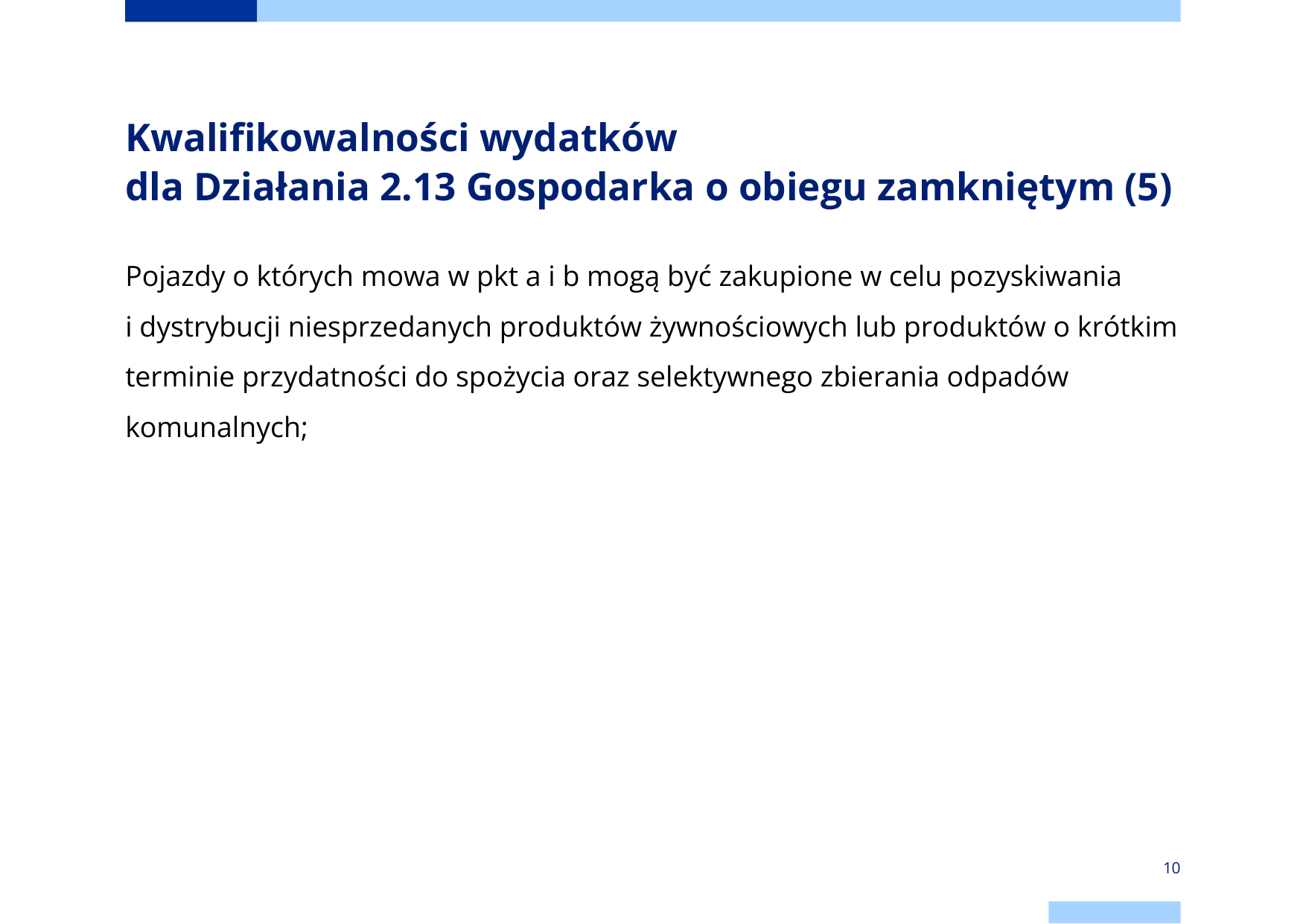

# Kwalifikowalności wydatków dla Działania 2.13 Gospodarka o obiegu zamkniętym (5)
Pojazdy o których mowa w pkt a i b mogą być zakupione w celu pozyskiwania i dystrybucji niesprzedanych produktów żywnościowych lub produktów o krótkim terminie przydatności do spożycia oraz selektywnego zbierania odpadów komunalnych;

10